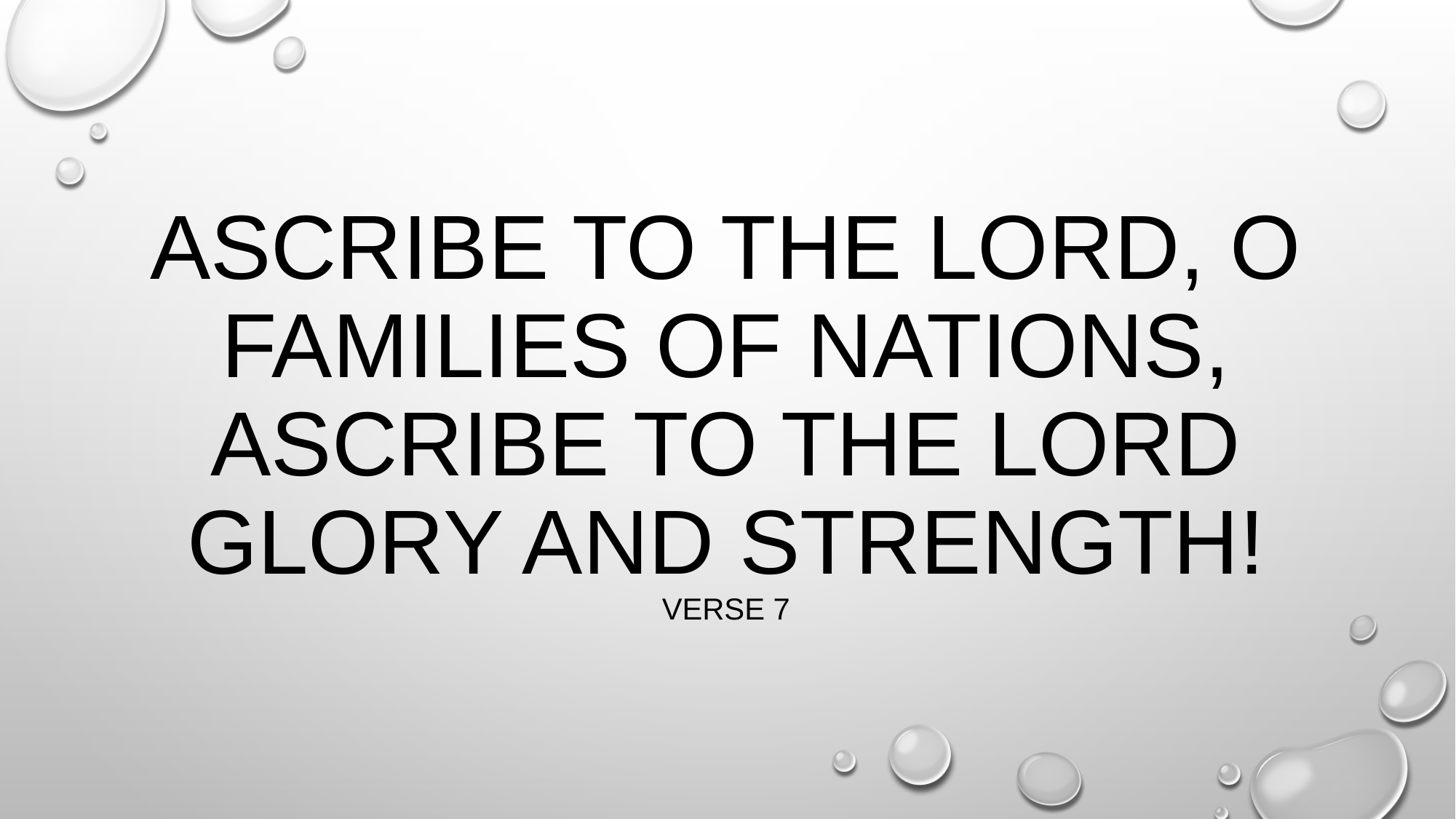

# Ascribe to the lord, o families of nations, ascribe to the lord glory and strength! Verse 7